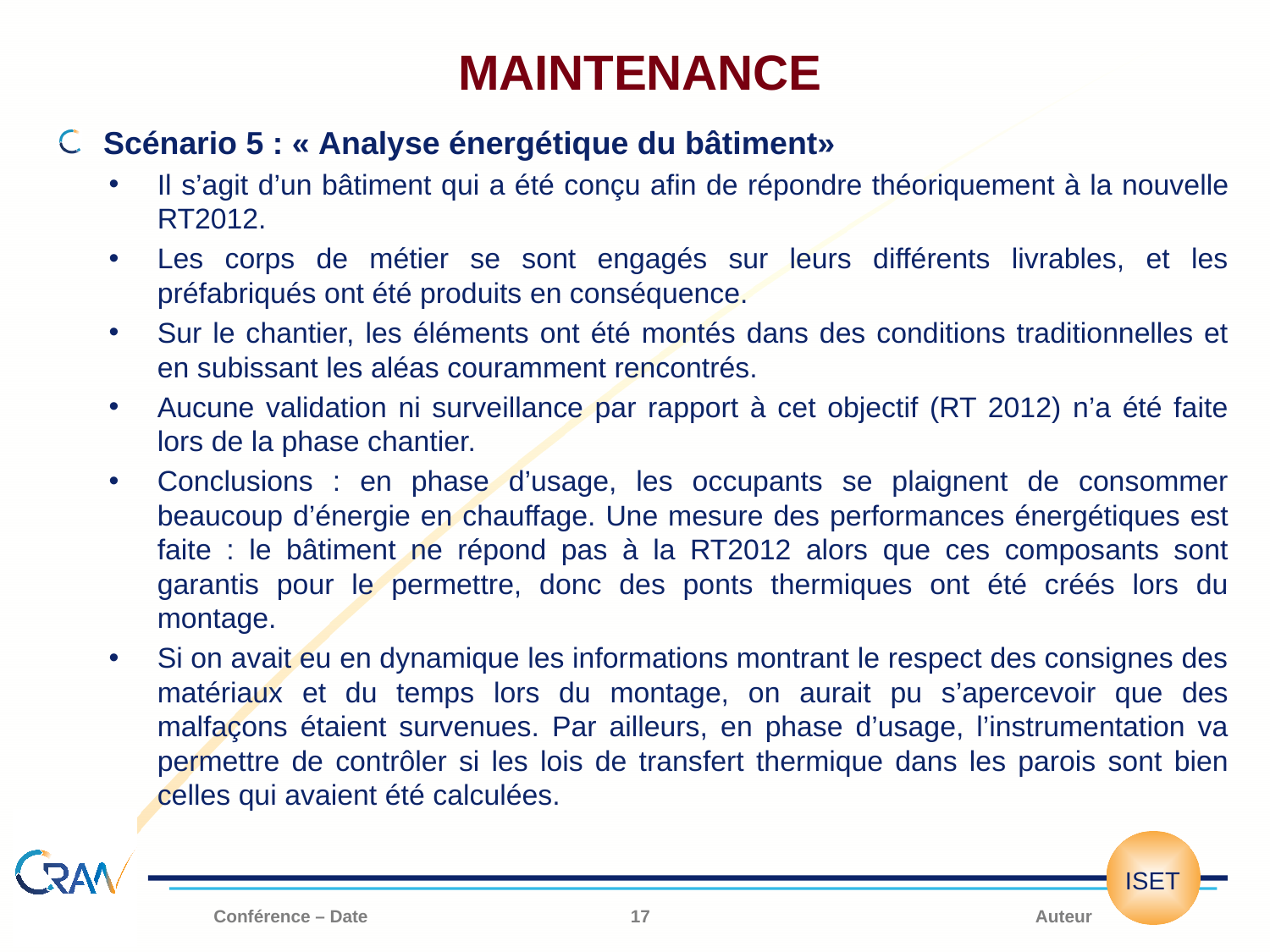

# Maintenance
Scénario 5 : « Analyse énergétique du bâtiment»
Il s’agit d’un bâtiment qui a été conçu afin de répondre théoriquement à la nouvelle RT2012.
Les corps de métier se sont engagés sur leurs différents livrables, et les préfabriqués ont été produits en conséquence.
Sur le chantier, les éléments ont été montés dans des conditions traditionnelles et en subissant les aléas couramment rencontrés.
Aucune validation ni surveillance par rapport à cet objectif (RT 2012) n’a été faite lors de la phase chantier.
Conclusions : en phase d’usage, les occupants se plaignent de consommer beaucoup d’énergie en chauffage. Une mesure des performances énergétiques est faite : le bâtiment ne répond pas à la RT2012 alors que ces composants sont garantis pour le permettre, donc des ponts thermiques ont été créés lors du montage.
Si on avait eu en dynamique les informations montrant le respect des consignes des matériaux et du temps lors du montage, on aurait pu s’apercevoir que des malfaçons étaient survenues. Par ailleurs, en phase d’usage, l’instrumentation va permettre de contrôler si les lois de transfert thermique dans les parois sont bien celles qui avaient été calculées.